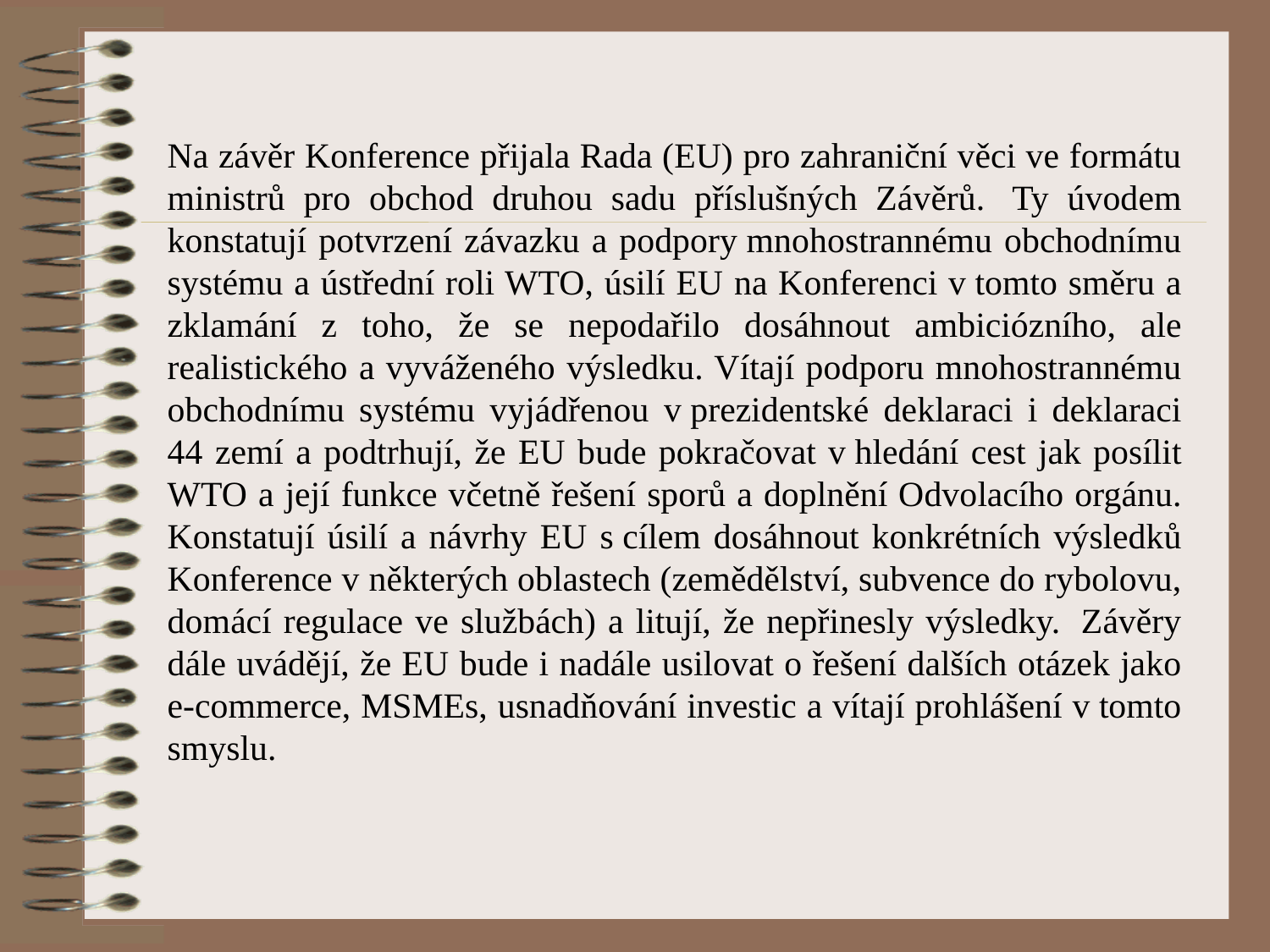

Na závěr Konference přijala Rada (EU) pro zahraniční věci ve formátu ministrů pro obchod druhou sadu příslušných Závěrů.  Ty úvodem konstatují potvrzení závazku a podpory mnohostrannému obchodnímu systému a ústřední roli WTO, úsilí EU na Konferenci v tomto směru a zklamání z toho, že se nepodařilo dosáhnout ambiciózního, ale realistického a vyváženého výsledku. Vítají podporu mnohostrannému obchodnímu systému vyjádřenou v prezidentské deklaraci i deklaraci 44 zemí a podtrhují, že EU bude pokračovat v hledání cest jak posílit WTO a její funkce včetně řešení sporů a doplnění Odvolacího orgánu. Konstatují úsilí a návrhy EU s cílem dosáhnout konkrétních výsledků Konference v některých oblastech (zemědělství, subvence do rybolovu, domácí regulace ve službách) a litují, že nepřinesly výsledky.  Závěry dále uvádějí, že EU bude i nadále usilovat o řešení dalších otázek jako e-commerce, MSMEs, usnadňování investic a vítají prohlášení v tomto smyslu.